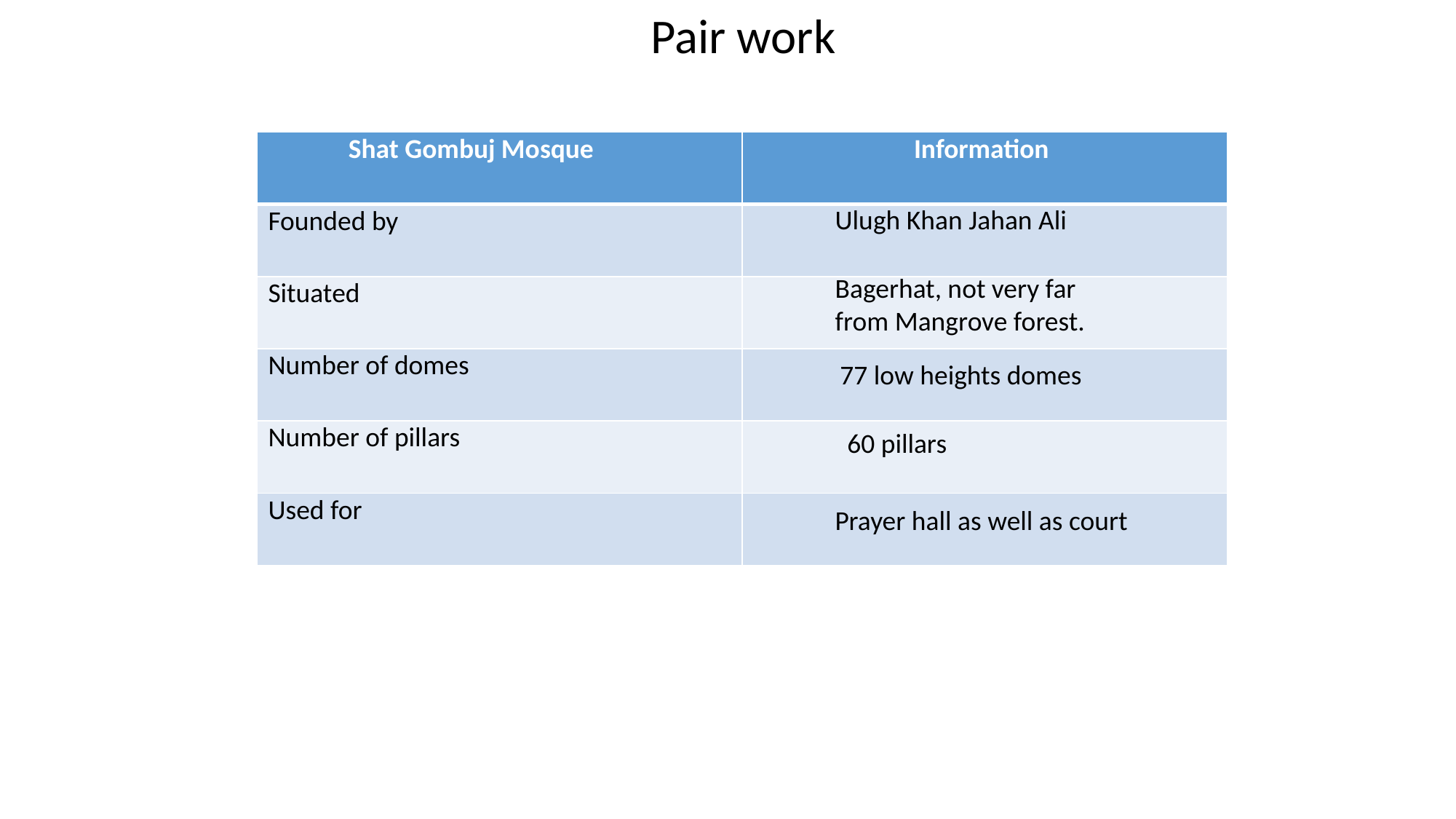

Pair work
| Shat Gombuj Mosque | Information |
| --- | --- |
| Founded by |  |
| Situated |  |
| Number of domes |  |
| Number of pillars |  |
| Used for |  |
Ulugh Khan Jahan Ali
Bagerhat, not very far from Mangrove forest.
77 low heights domes
60 pillars
Prayer hall as well as court